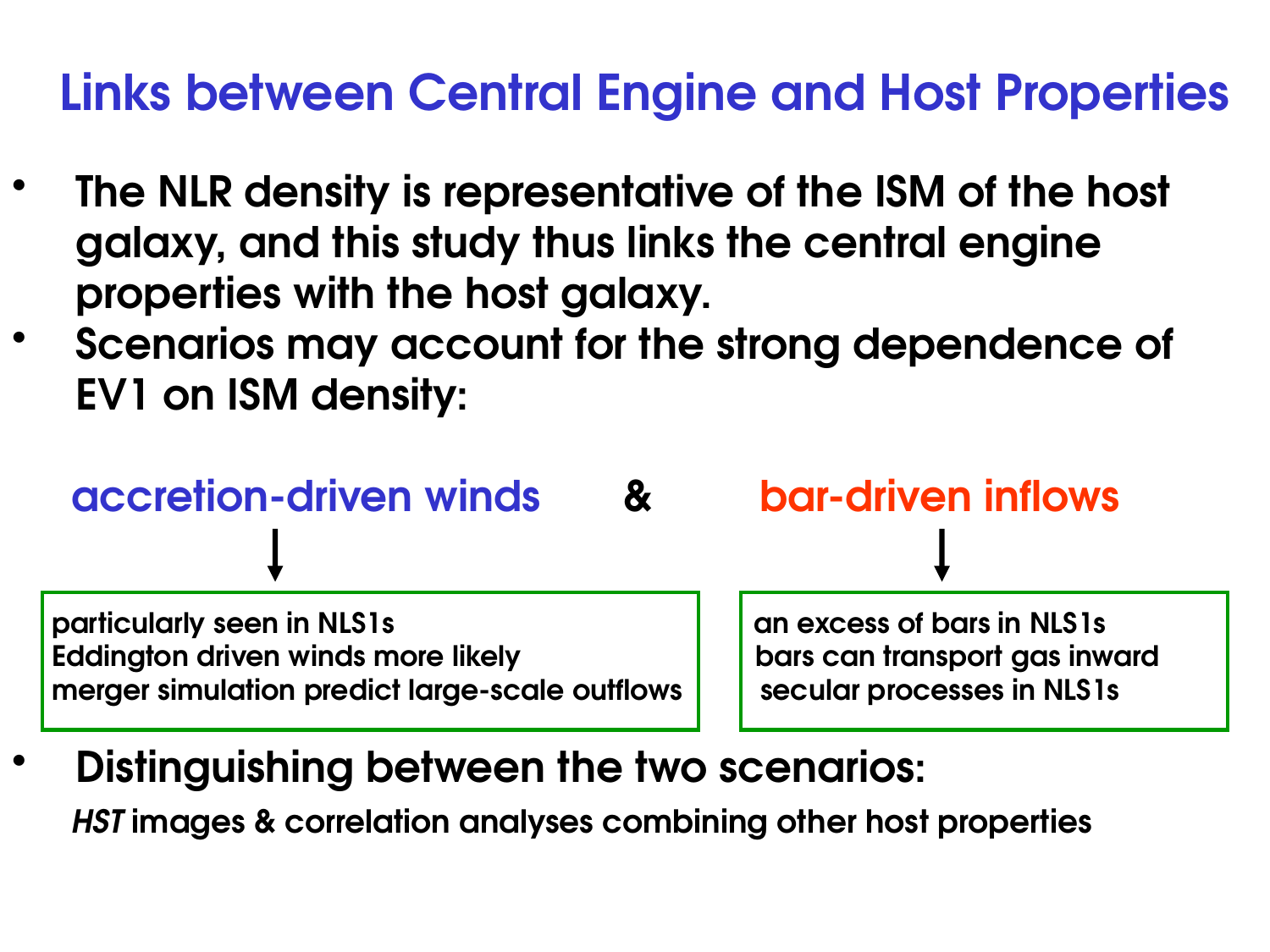

# Links between Central Engine and Host Properties
The NLR density is representative of the ISM of the host galaxy, and this study thus links the central engine properties with the host galaxy.
Scenarios may account for the strong dependence of EV1 on ISM density:

     accretion-driven winds       &         bar-driven inflows

     particularly seen in NLS1s                                              an excess of bars in NLS1s
     Eddington driven winds more likely                              bars can transport gas inward
     merger simulation predict large-scale outflows          secular processes in NLS1s

Distinguishing between the two scenarios:
     HST images & correlation analyses combining other host properties